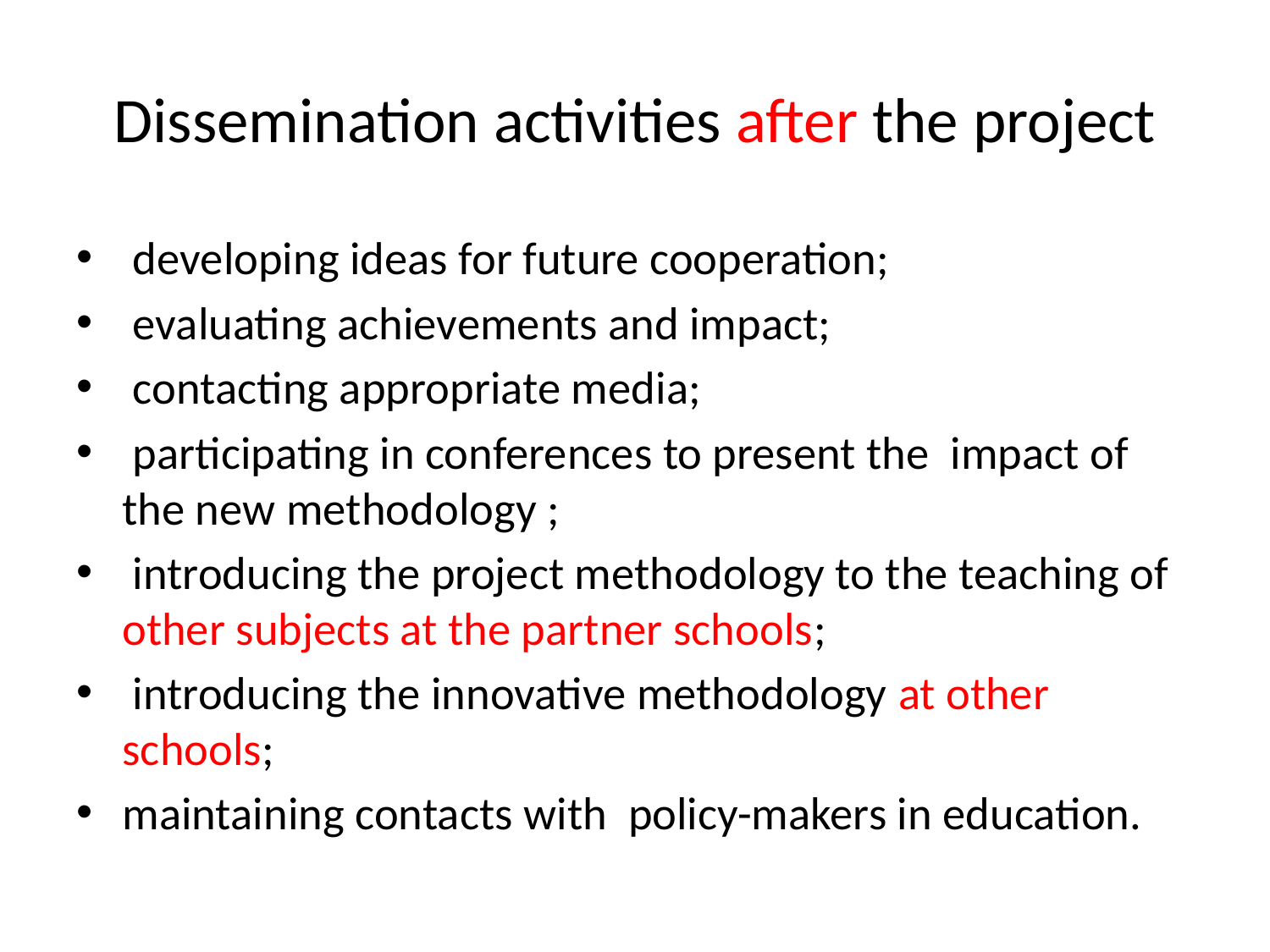

# Dissemination activities after the project
 developing ideas for future cooperation;
 evaluating achievements and impact;
 contacting appropriate media;
 participating in conferences to present the  impact of the new methodology ;
 introducing the project methodology to the teaching of other subjects at the partner schools;
 introducing the innovative methodology at other schools;
maintaining contacts with  policy-makers in education.